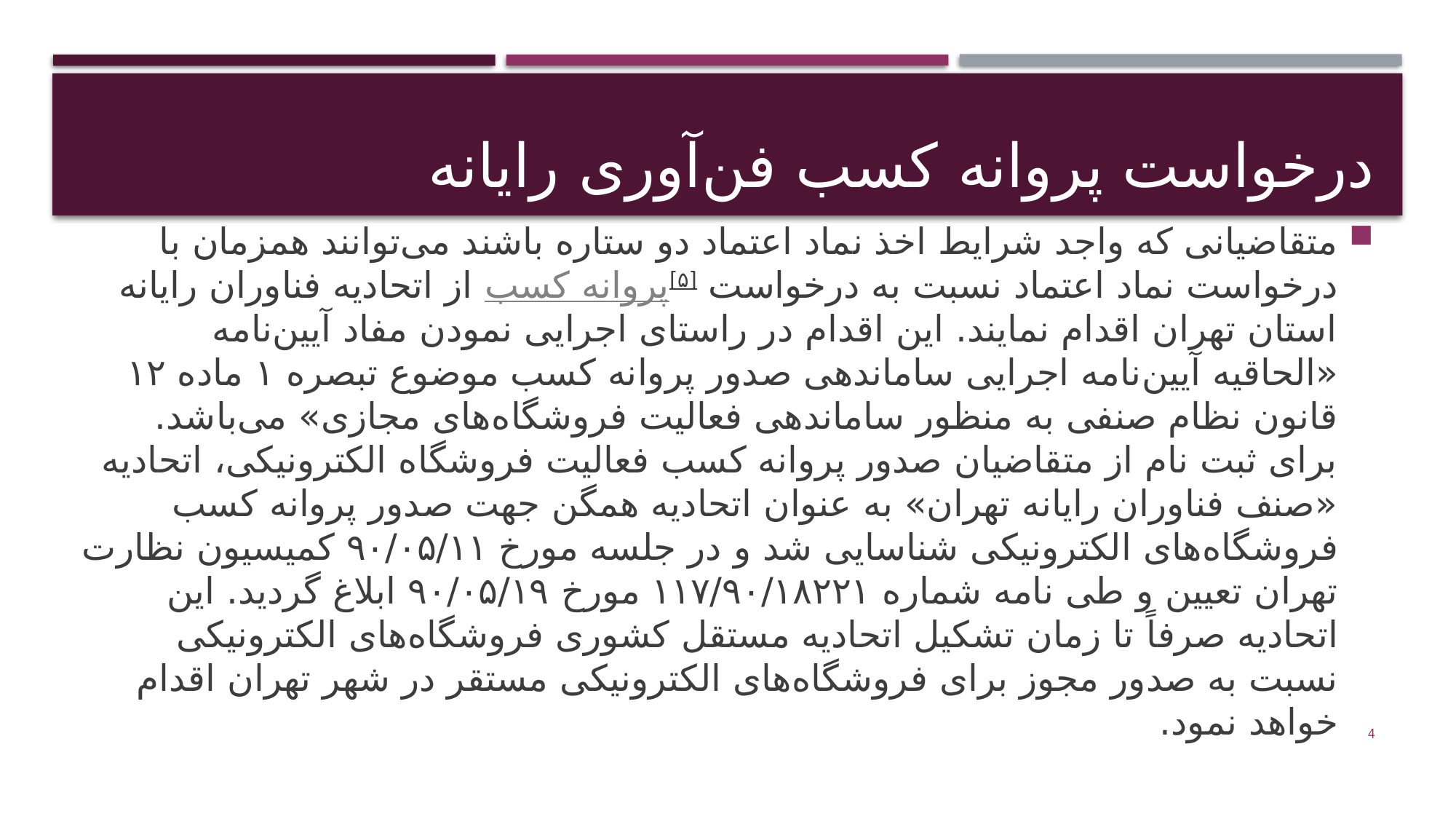

# درخواست پروانه کسب فن‌آوری رایانه
متقاضیانی که واجد شرایط اخذ نماد اعتماد دو ستاره باشند می‌توانند همزمان با درخواست نماد اعتماد نسبت به درخواست پروانه کسب[۵] از اتحادیه فناوران رایانه استان تهران اقدام نمایند. این اقدام در راستای اجرایی نمودن مفاد آیین‌نامه «الحاقیه آیین‌نامه اجرایی ساماندهی صدور پروانه کسب موضوع تبصره ۱ ماده ۱۲ قانون نظام صنفی به منظور ساماندهی فعالیت فروشگاه‌های مجازی» می‌باشد. برای ثبت نام از متقاضیان صدور پروانه کسب فعالیت فروشگاه الکترونیکی، اتحادیه «صنف فناوران رایانه تهران» به عنوان اتحادیه همگن جهت صدور پروانه کسب فروشگاه‌های الکترونیکی شناسایی شد و در جلسه مورخ ۹۰/۰۵/۱۱ کمیسیون نظارت تهران تعیین و طی نامه شماره ۱۱۷/۹۰/۱۸۲۲۱ مورخ ۹۰/۰۵/۱۹ ابلاغ گردید. این اتحادیه صرفاً تا زمان تشکیل اتحادیه مستقل کشوری فروشگاه‌های الکترونیکی نسبت به صدور مجوز برای فروشگاه‌های الکترونیکی مستقر در شهر تهران اقدام خواهد نمود.
4